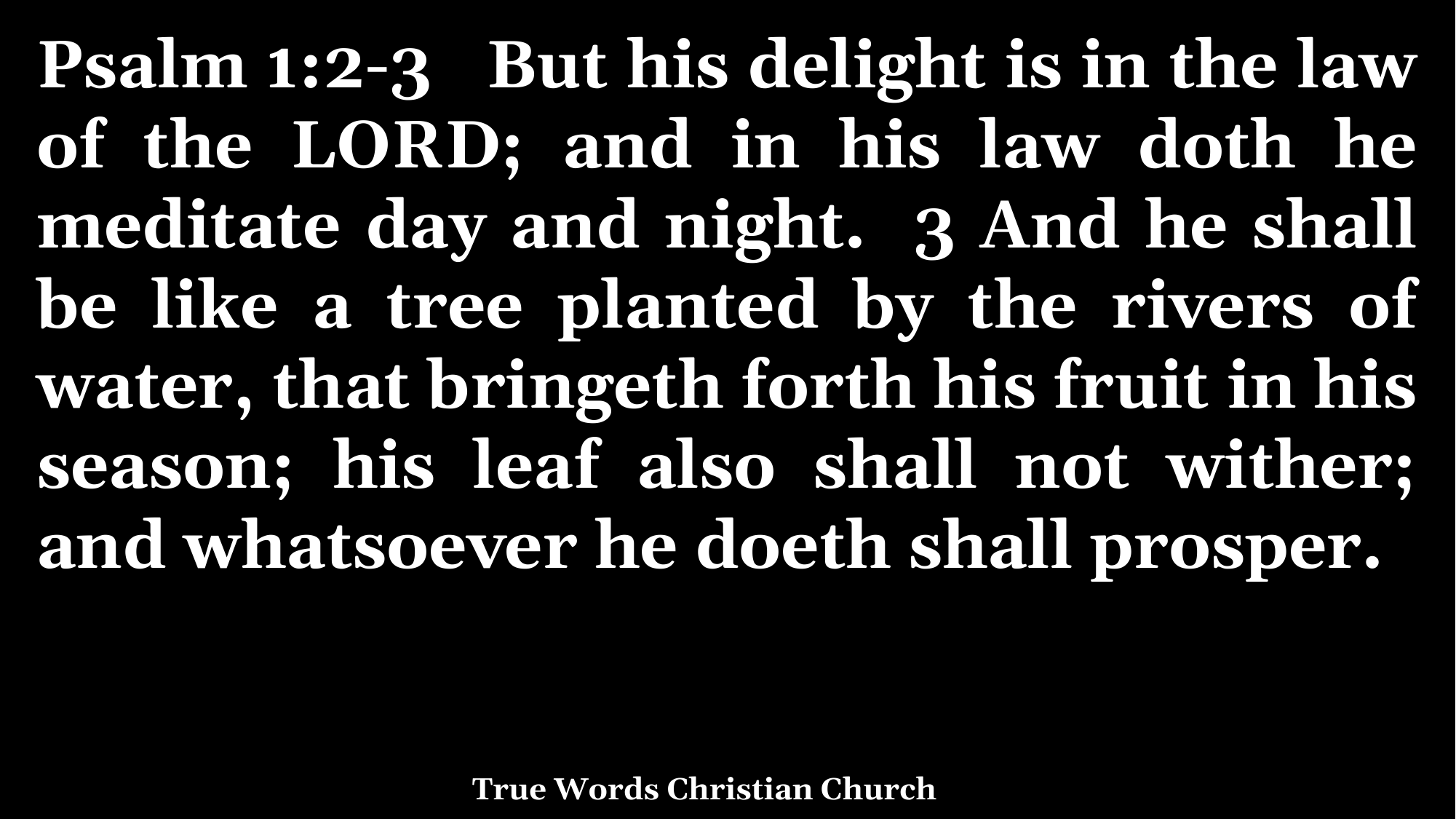

Psalm 1:2-3   But his delight is in the law of the LORD; and in his law doth he meditate day and night.  3 And he shall be like a tree planted by the rivers of water, that bringeth forth his fruit in his season; his leaf also shall not wither; and whatsoever he doeth shall prosper.
True Words Christian Church